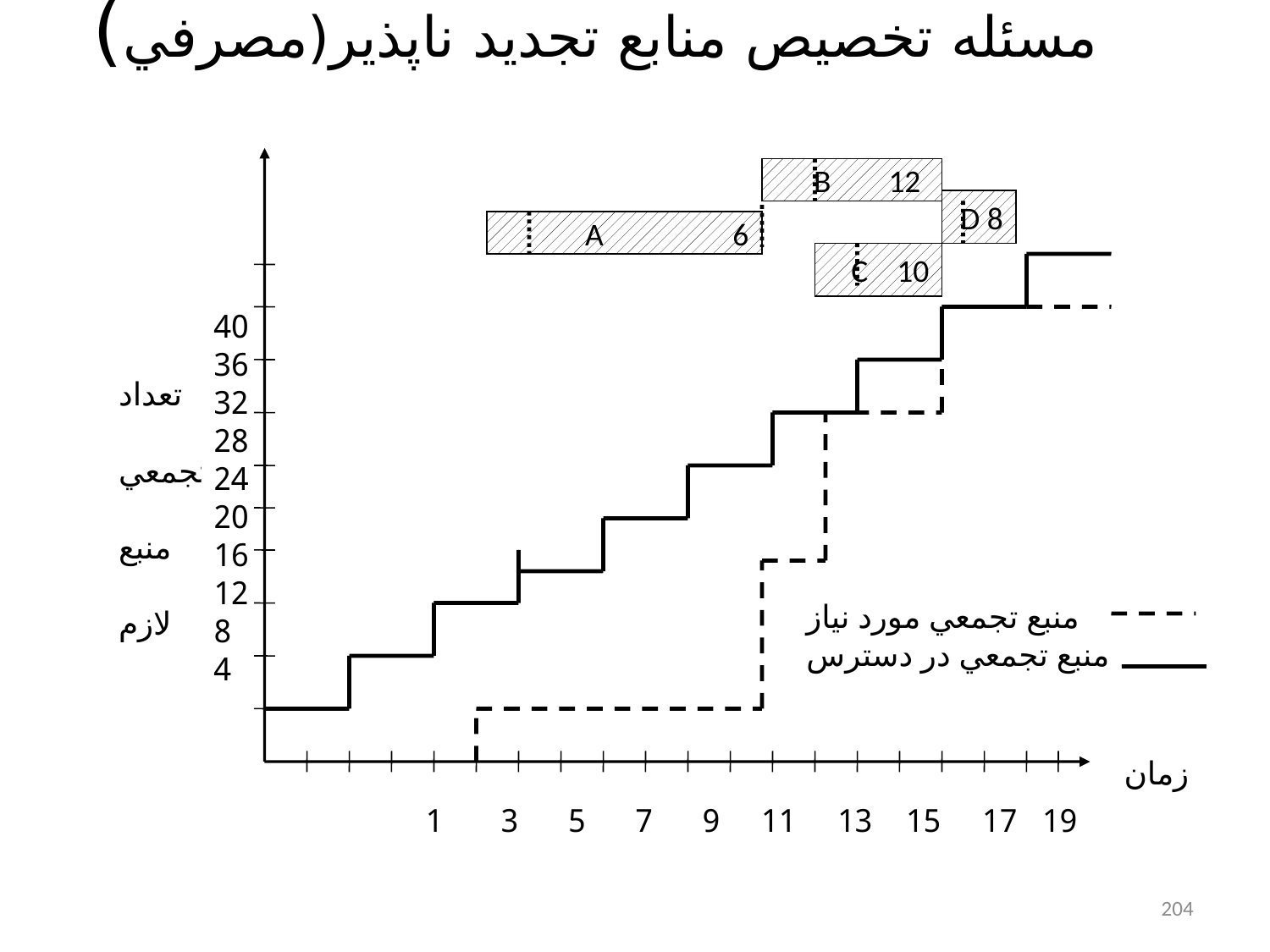

# مسئله تخصيص منابع تجديد ناپذير(مصرفي)

 B        12

D 8

A                  6

C    10

40
36
32
28
24
20
16
12
8
4

تعداد

تجمعي

منبع

لازم

منبع تجمعي مورد نياز
منبع تجمعي در دسترس

زمان

19   17     15    13     11     9      7      5      3       1
204